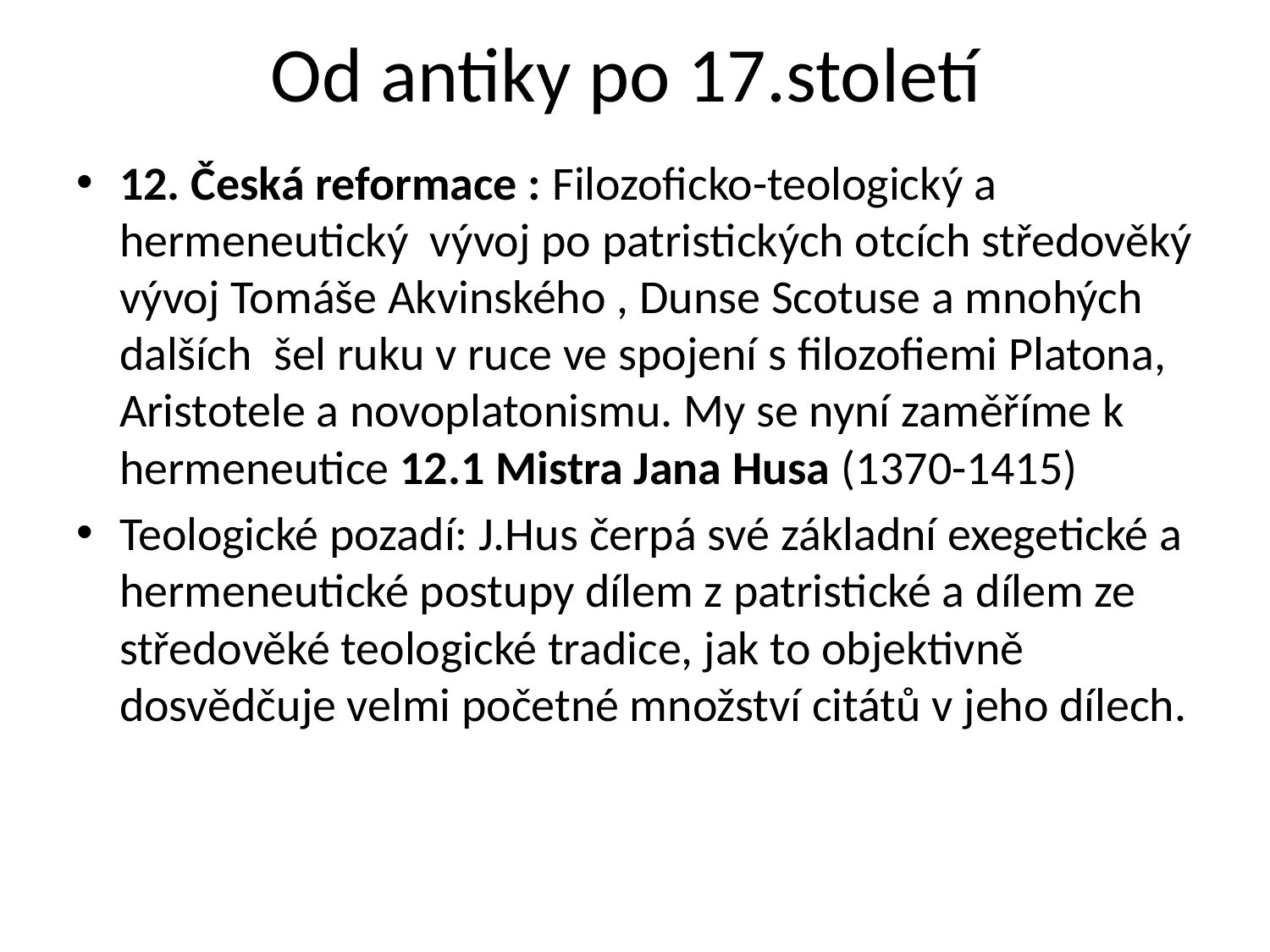

# Od antiky po 17.století
12. Česká reformace : Filozoficko-teologický a hermeneutický  vývoj po patristických otcích středověký vývoj Tomáše Akvinského , Dunse Scotuse a mnohých dalších  šel ruku v ruce ve spojení s filozofiemi Platona, Aristotele a novoplatonismu. My se nyní zaměříme k hermeneutice 12.1 Mistra Jana Husa (1370-1415)
Teologické pozadí: J.Hus čerpá své základní exegetické a hermeneutické postupy dílem z patristické a dílem ze středověké teologické tradice, jak to objektivně dosvědčuje velmi početné množství citátů v jeho dílech.